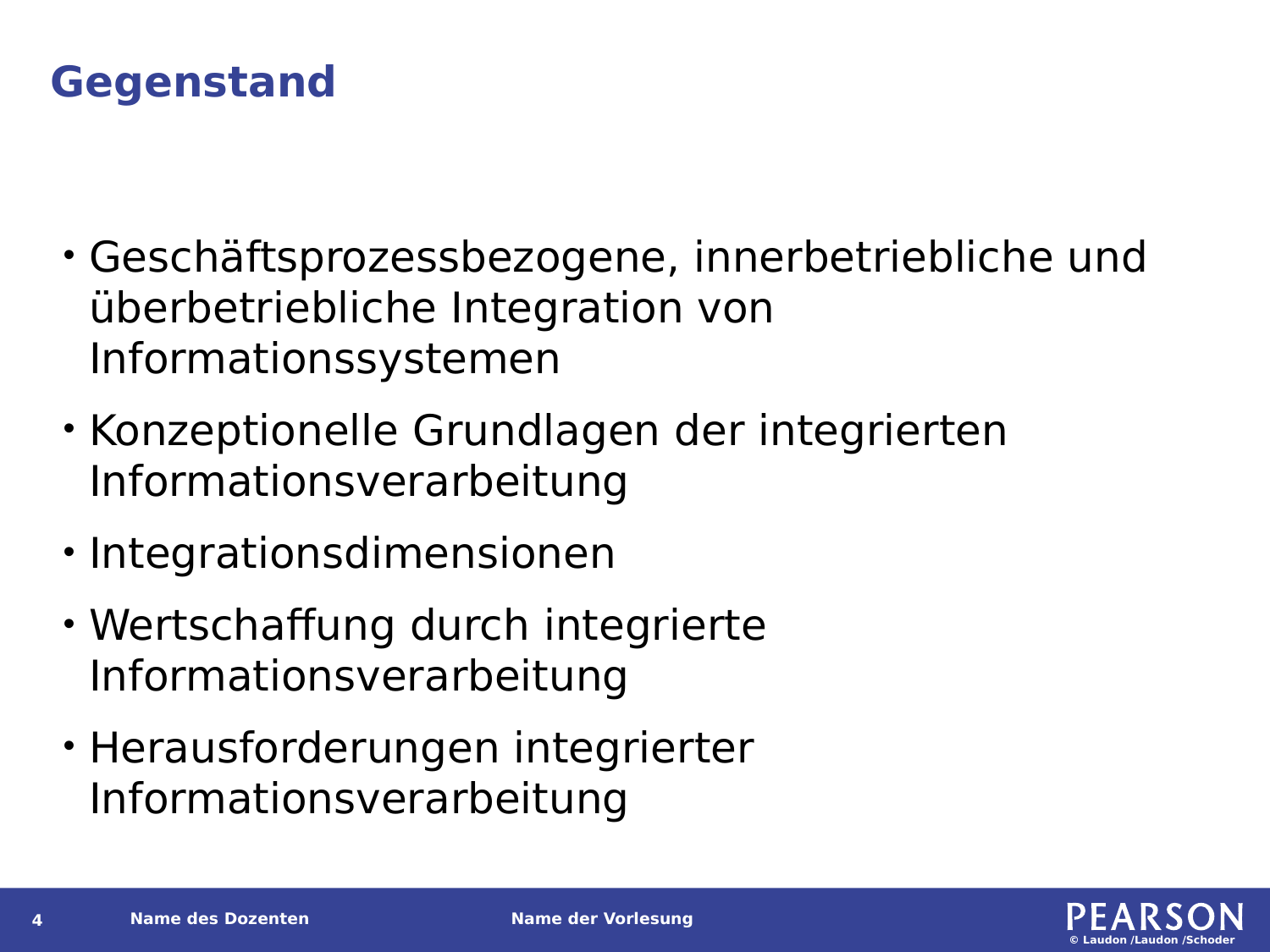

# Gegenstand

Geschäftsprozessbezogene, innerbetriebliche und überbetriebliche Integration von Informationssystemen
Konzeptionelle Grundlagen der integrierten Informationsverarbeitung
Integrationsdimensionen
Wertschaffung durch integrierte Informationsverarbeitung
Herausforderungen integrierter Informationsverarbeitung
4